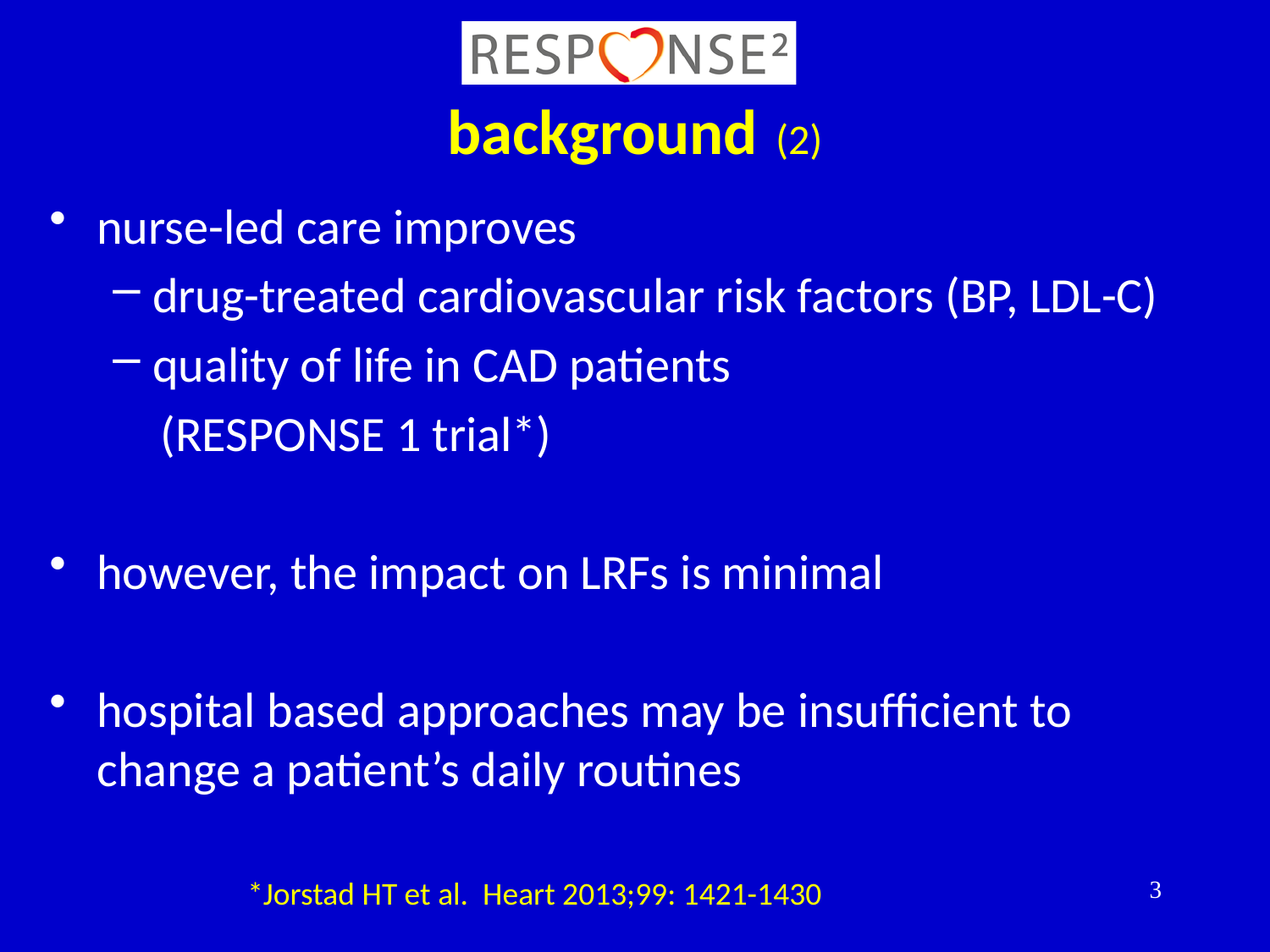

# background (2)
nurse-led care improves
drug-treated cardiovascular risk factors (BP, LDL-C)
quality of life in CAD patients
(RESPONSE 1 trial*)

however, the impact on LRFs is minimal

hospital based approaches may be insufficient to change a patient’s daily routines
*Jorstad HT et al.  Heart 2013;99: 1421-1430
3